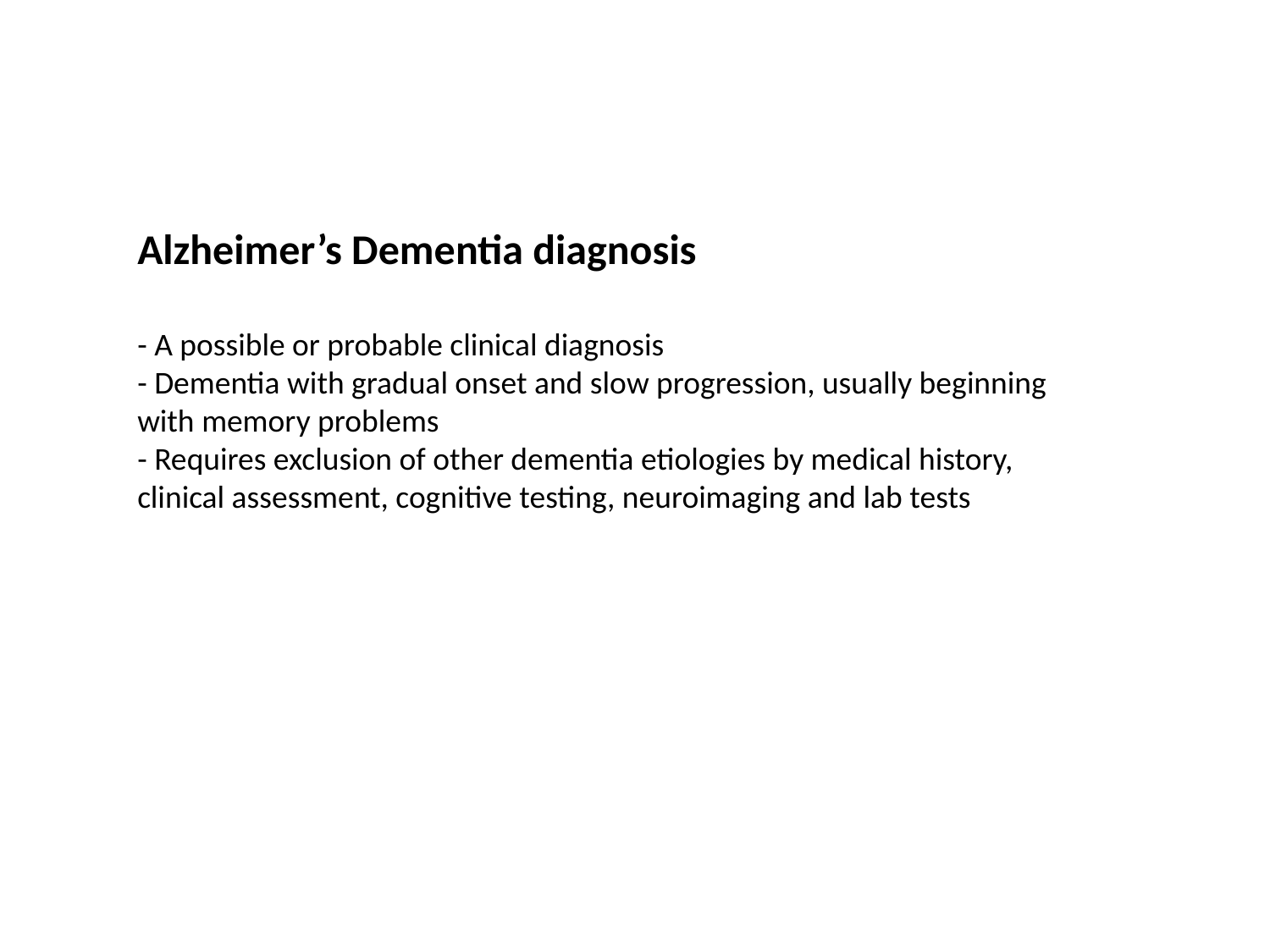

Alzheimer’s Dementia diagnosis

- A possible or probable clinical diagnosis
- Dementia with gradual onset and slow progression, usually beginning with memory problems
- Requires exclusion of other dementia etiologies by medical history, clinical assessment, cognitive testing, neuroimaging and lab tests